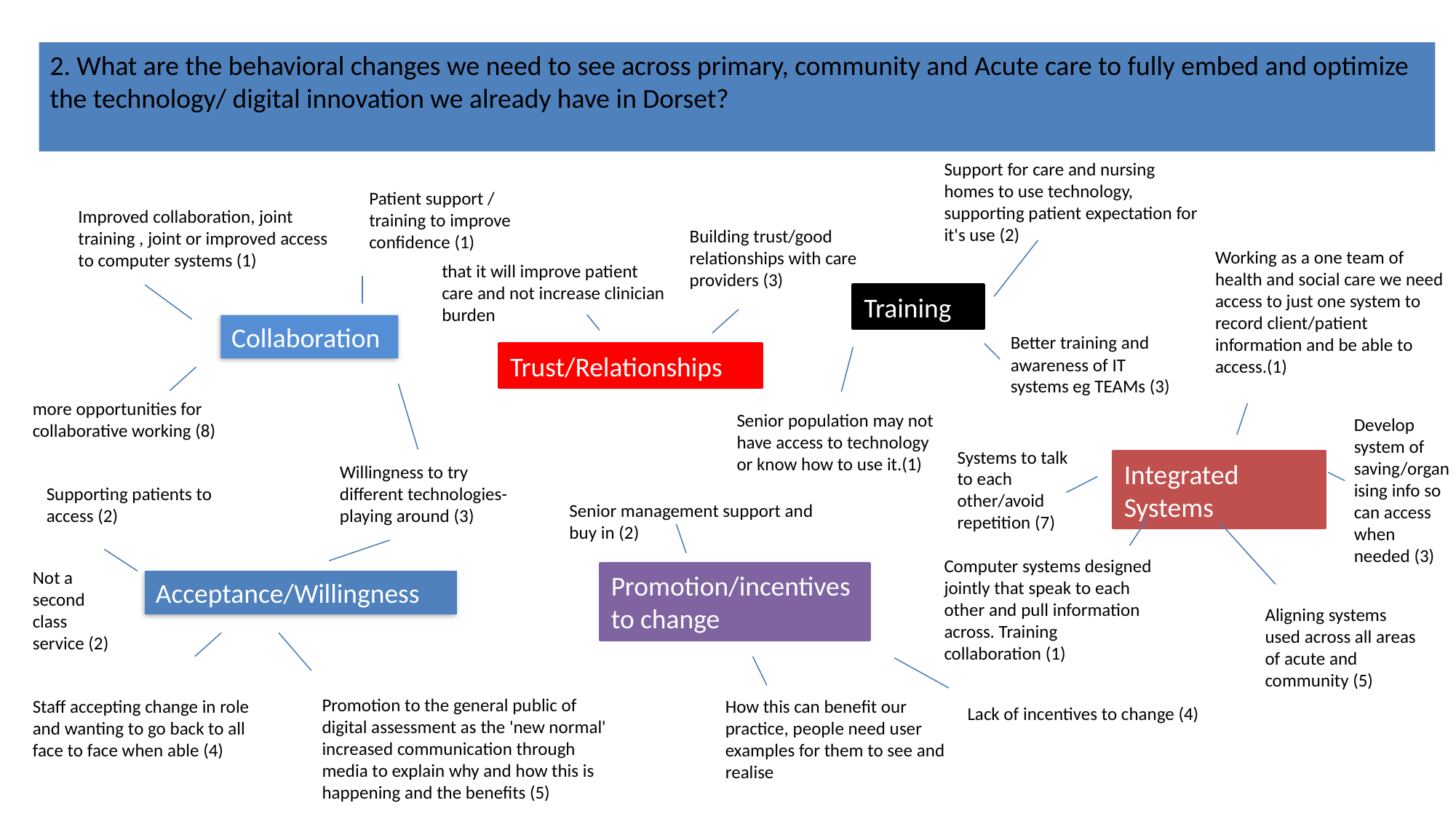

2. What are the behavioral changes we need to see across primary, community and Acute care to fully embed and optimize the technology/ digital innovation we already have in Dorset?

Support for care and nursing homes to use technology, supporting patient expectation for it's use (2)
Patient support / training to improve confidence (1)
Improved collaboration, joint training , joint or improved access to computer systems (1)
Building trust/good relationships with care providers (3)
Working as a one team of health and social care we need access to just one system to record client/patient information and be able to access.(1)
that it will improve patient care and not increase clinician burden
Training
Collaboration
Better training and awareness of IT systems eg TEAMs (3)
Trust/Relationships
more opportunities for collaborative working (8)
Senior population may not have access to technology or know how to use it.(1)
Develop system of saving/organising info so can access when needed (3)
Systems to talk to each other/avoid repetition (7)
Integrated  Systems
Willingness to try different technologies- playing around (3)
Supporting patients to access (2)
Senior management support and buy in (2)
Computer systems designed jointly that speak to each other and pull information across. Training collaboration (1)
Not a second class service (2)
Promotion/incentives to change
Acceptance/Willingness
Aligning systems used across all areas of acute and community (5)

Promotion to the general public of digital assessment as the 'new normal' increased communication through media to explain why and how this is happening and the benefits (5)
Staff accepting change in role and wanting to go back to all face to face when able (4)
How this can benefit our practice, people need user examples for them to see and realise
Lack of incentives to change (4)